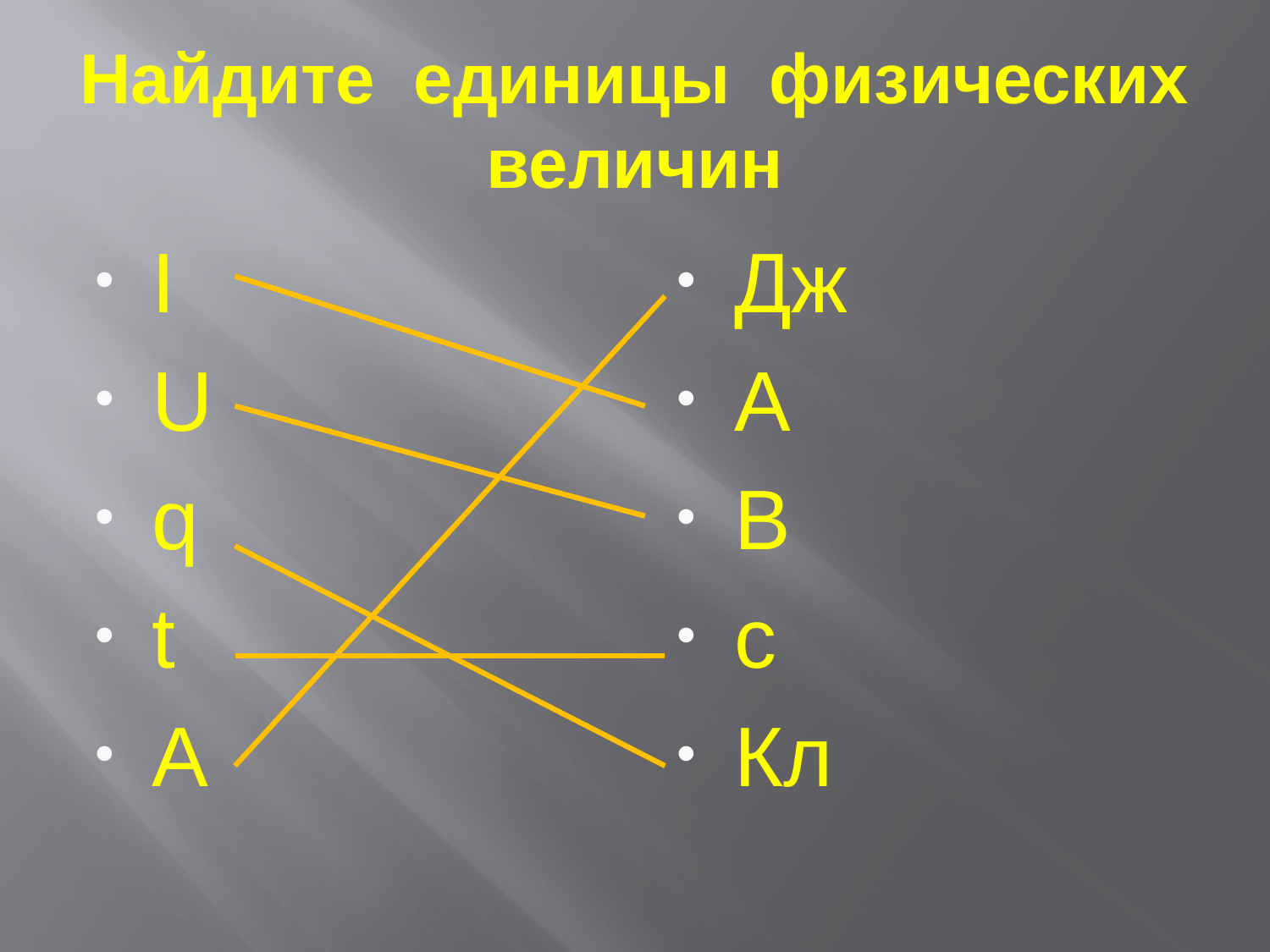

# Найдите  единицы  физических величин
I
U
q
t
A

Дж
А
В
с
Кл